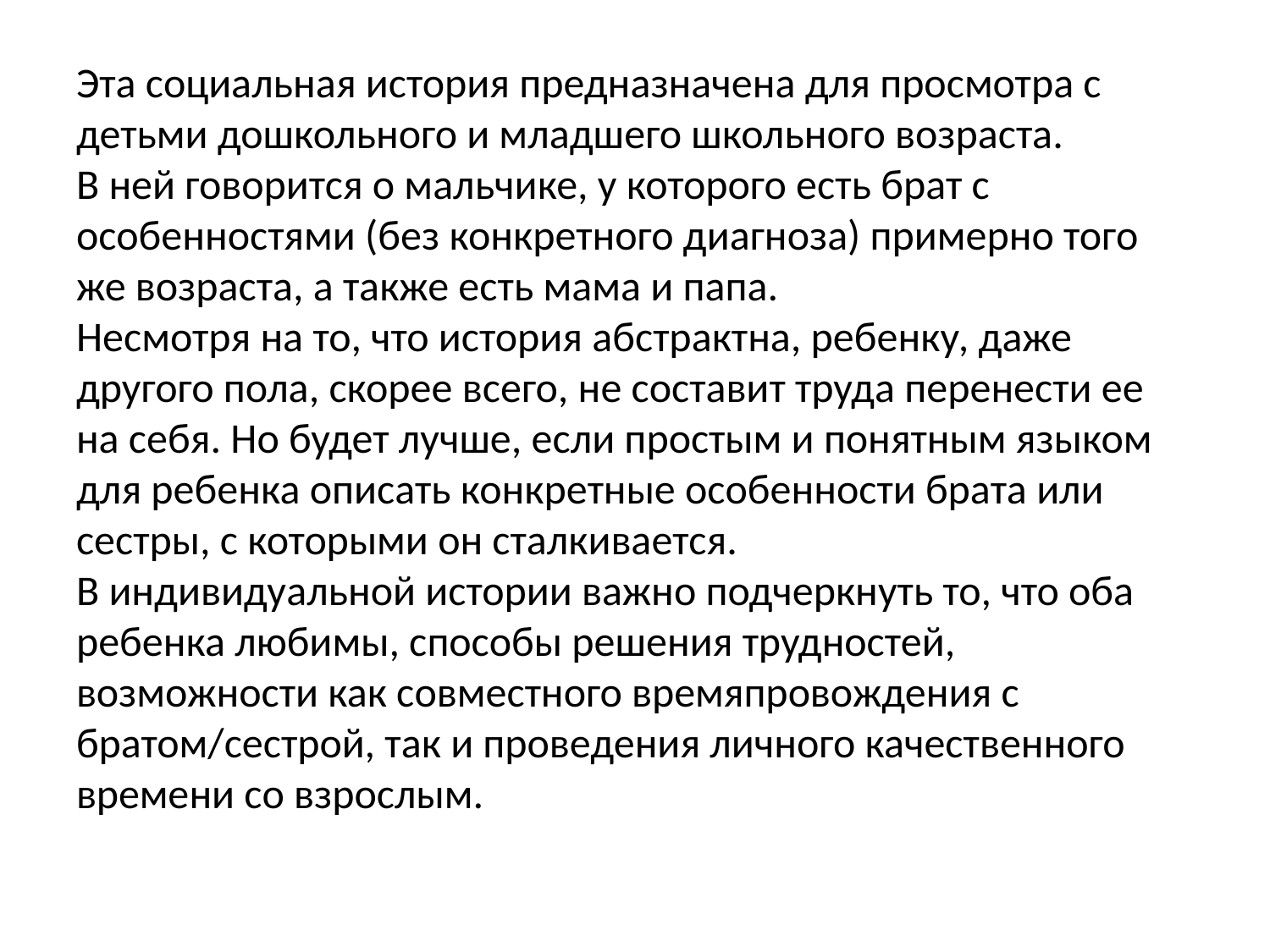

Эта социальная история предназначена для просмотра с детьми дошкольного и младшего школьного возраста.
В ней говорится о мальчике, у которого есть брат с особенностями (без конкретного диагноза) примерно того же возраста, а также есть мама и папа.
Несмотря на то, что история абстрактна, ребенку, даже другого пола, скорее всего, не составит труда перенести ее на себя. Но будет лучше, если простым и понятным языком для ребенка описать конкретные особенности брата или сестры, с которыми он сталкивается.
В индивидуальной истории важно подчеркнуть то, что оба ребенка любимы, способы решения трудностей, возможности как совместного времяпровождения с братом/сестрой, так и проведения личного качественного времени со взрослым.